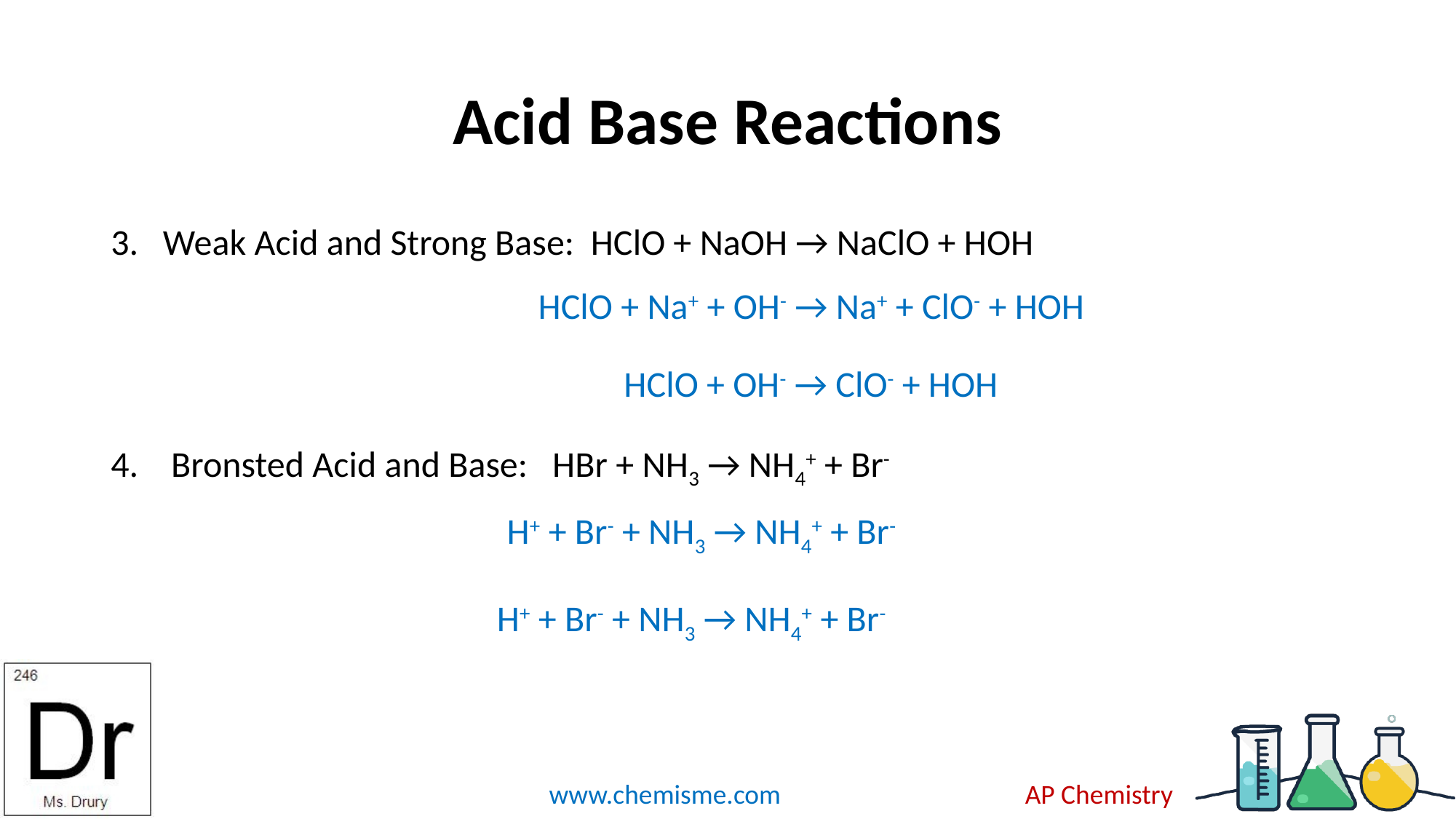

# Acid Base Reactions
3.   Weak Acid and Strong Base:  HClO + NaOH → NaClO + HOH

4.    Bronsted Acid and Base:   HBr + NH3 → NH4+ + Br-
HClO + Na+ + OH- → Na+ + ClO- + HOH
HClO + OH- → ClO- + HOH
H+ + Br- + NH3 → NH4+ + Br-
H+ + Br- + NH3 → NH4+ + Br-